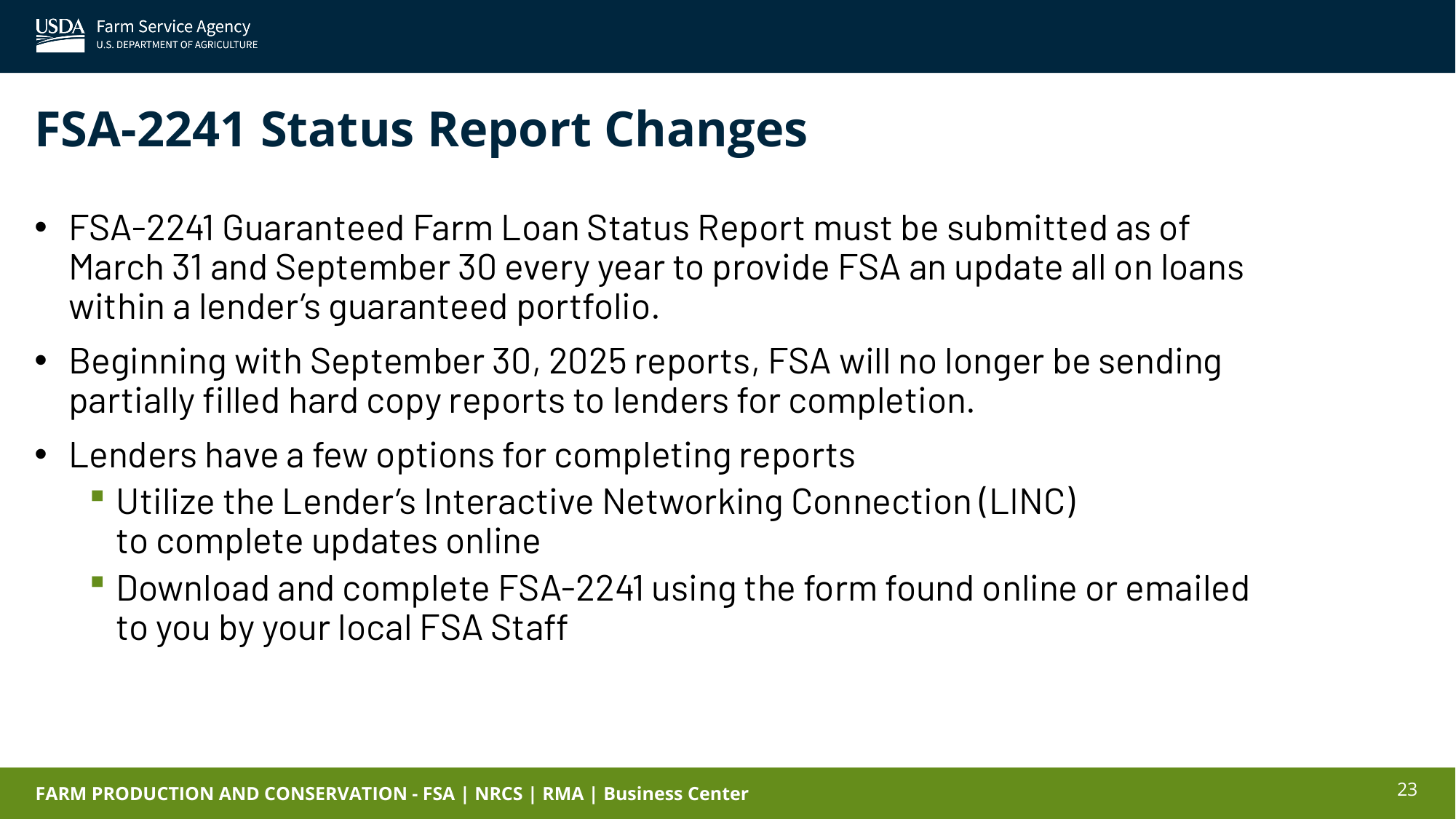

FSA-2241 Status Report Changes
FSA-2241 Guaranteed Farm Loan Status Report must be submitted as of March 31 and September 30 every year to provide FSA an update all on loans within a lender’s guaranteed portfolio.
Beginning with September 30, 2025 reports, FSA will no longer be sending partially filled hard copy reports to lenders for completion.
Lenders have a few options for completing reports
Utilize the Lender’s Interactive Networking Connection (LINC) to complete updates online
Download and complete FSA-2241 using the form found online or emailed to you by your local FSA Staff

23